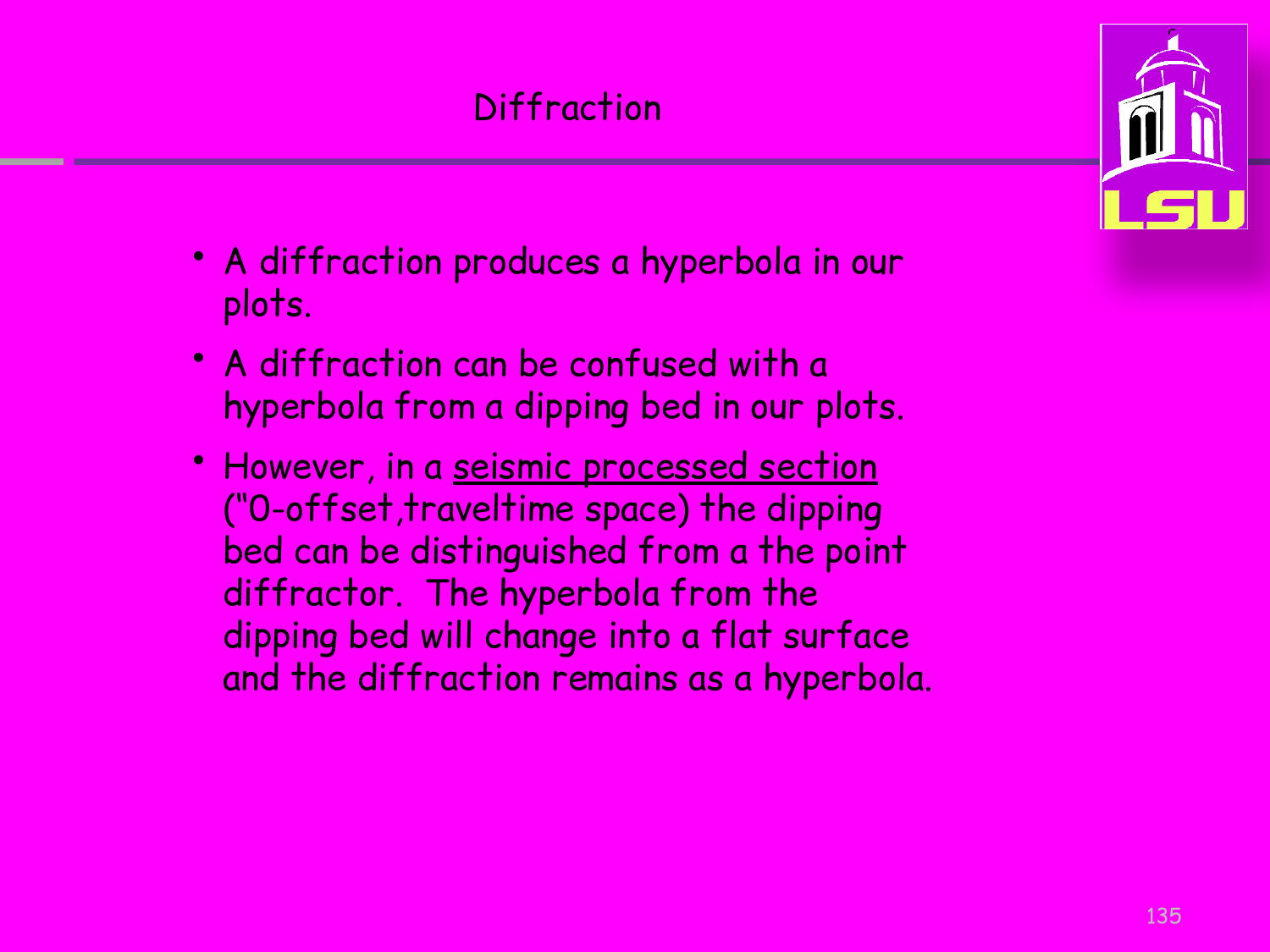

Diffraction
A diffraction produces a hyperbola in our plots.
A diffraction can be confused with a hyperbola from a dipping bed in our plots.
However, in a seismic processed section (“0-offset,traveltime space) the dipping bed can be distinguished from a the point diffractor.  The hyperbola from the dipping bed will change into a flat surface and the diffraction remains as a hyperbola.